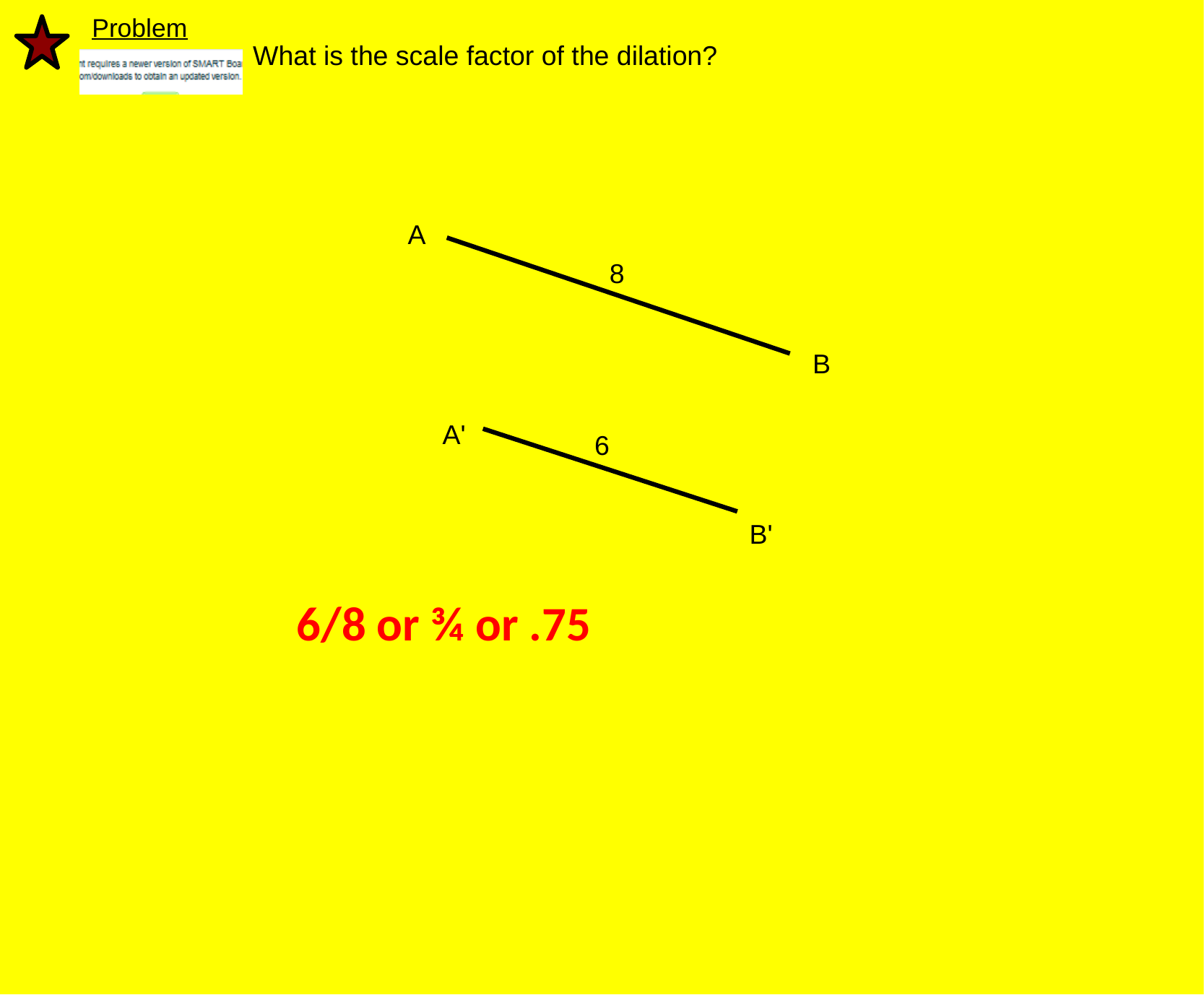

Problem

What is the scale factor of the dilation?
A
8
B
A'
6
B'
6/8 or ¾ or .75